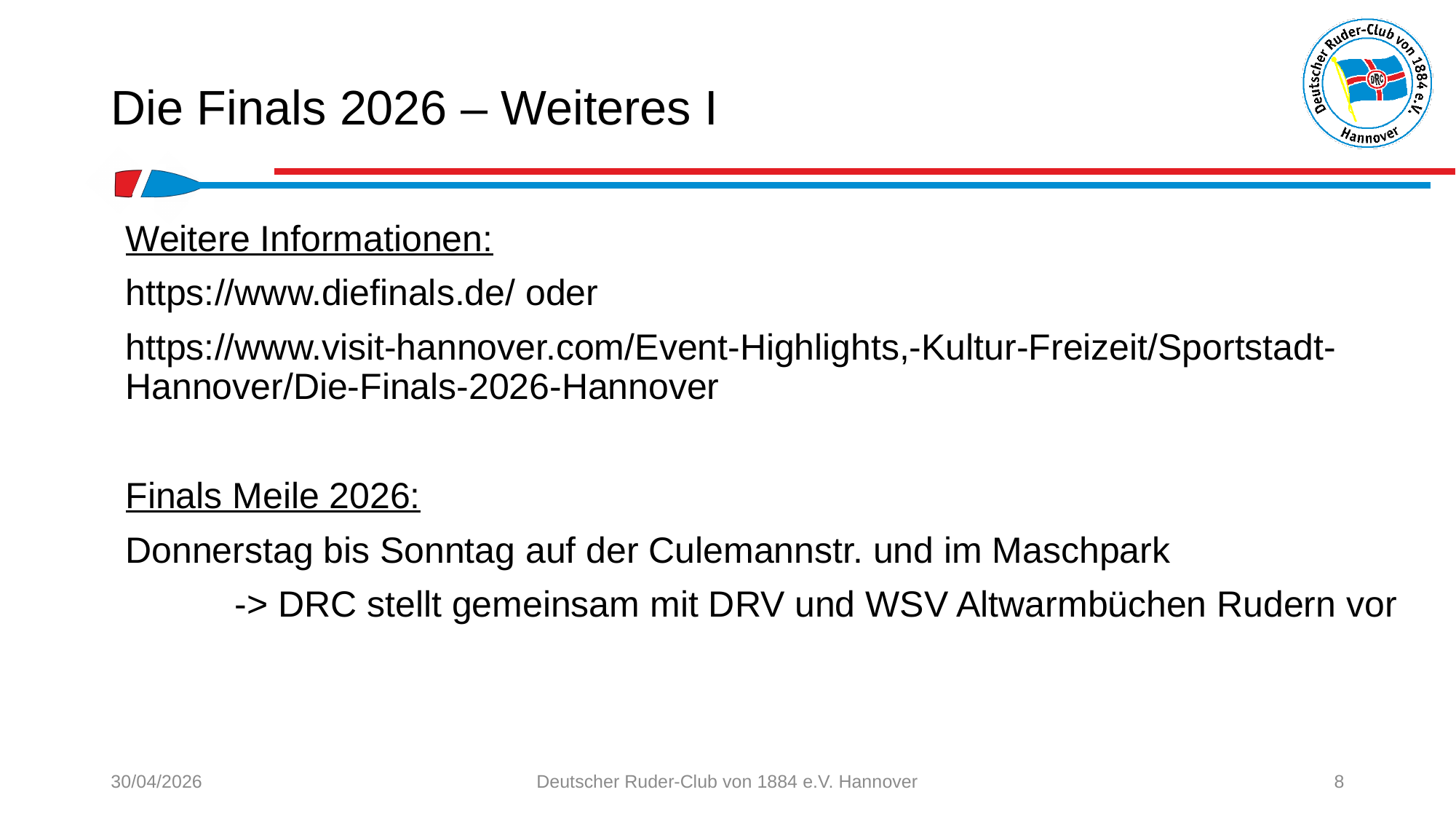

# Die Finals 2026 – Weiteres I
Weitere Informationen:
https://www.diefinals.de/ oder
https://www.visit-hannover.com/Event-Highlights,-Kultur-Freizeit/Sportstadt-Hannover/Die-Finals-2026-Hannover

Finals Meile 2026:
Donnerstag bis Sonntag auf der Culemannstr. und im Maschpark
	-> DRC stellt gemeinsam mit DRV und WSV Altwarmbüchen Rudern vor
30/04/2026
Deutscher Ruder-Club von 1884 e.V. Hannover
8